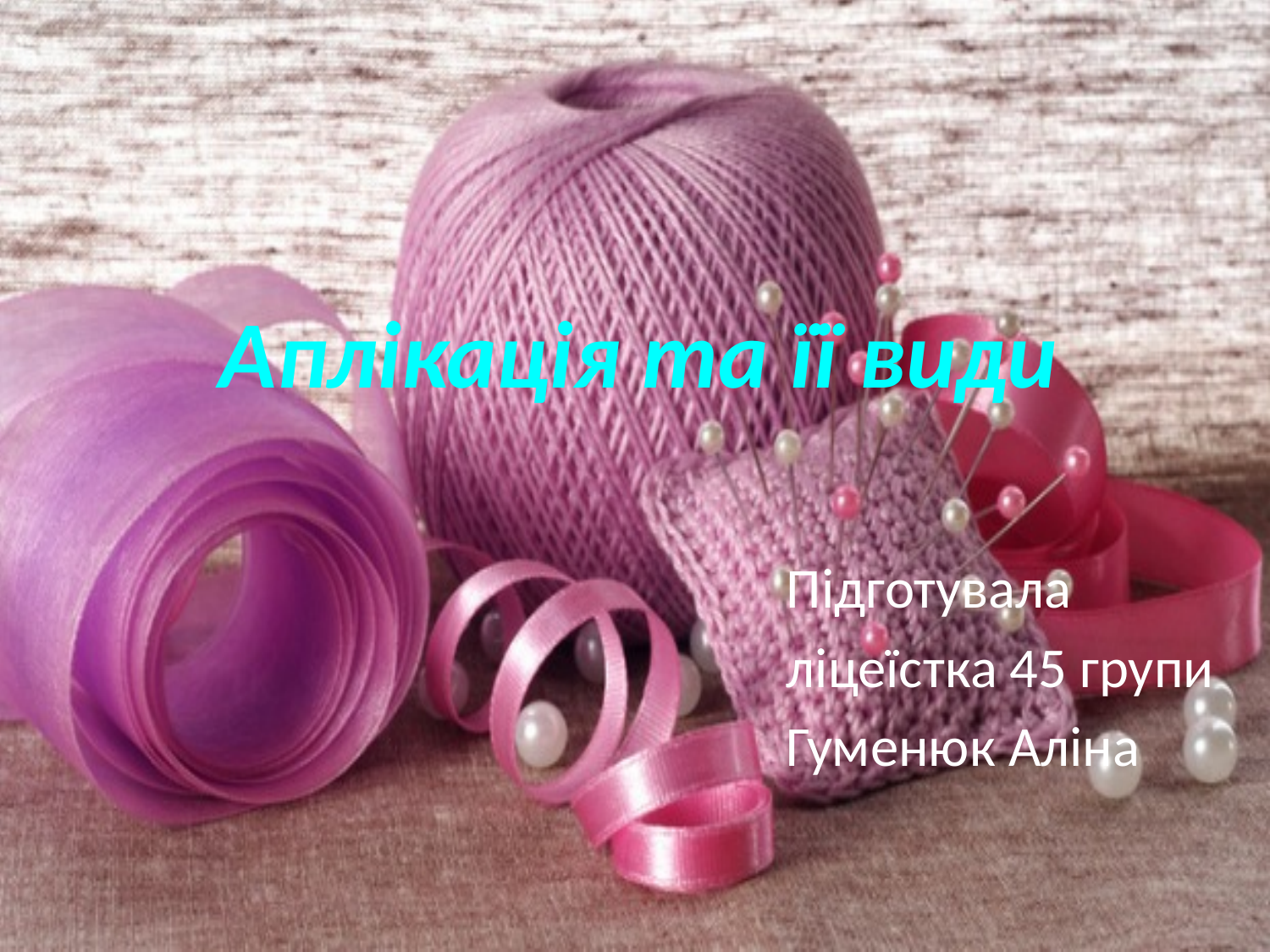

# Аплікація та її види
Підготувала
ліцеїстка 45 групи
Гуменюк Аліна